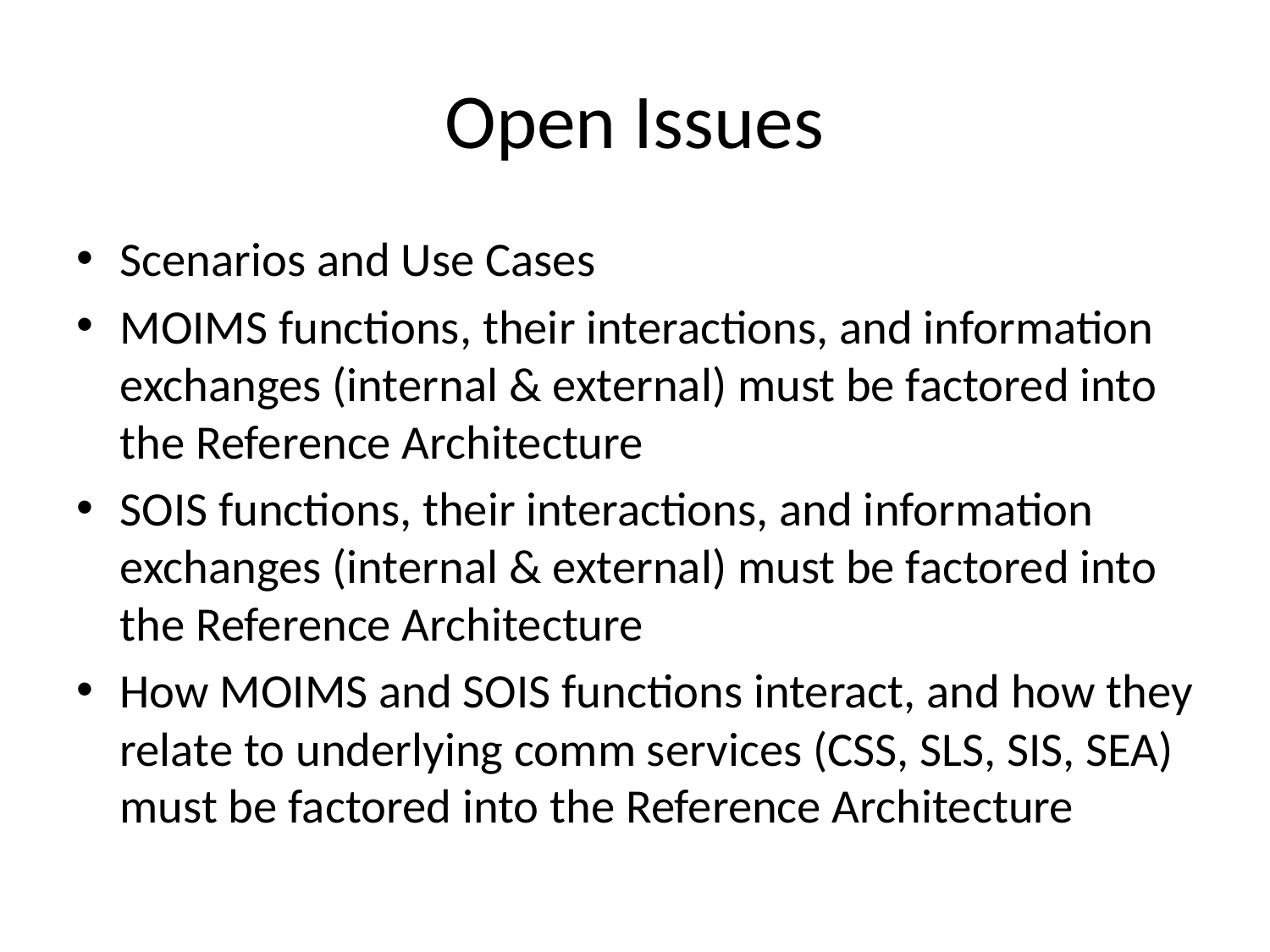

# Open Issues
Scenarios and Use Cases
MOIMS functions, their interactions, and information exchanges (internal & external) must be factored into the Reference Architecture
SOIS functions, their interactions, and information exchanges (internal & external) must be factored into the Reference Architecture
How MOIMS and SOIS functions interact, and how they relate to underlying comm services (CSS, SLS, SIS, SEA) must be factored into the Reference Architecture